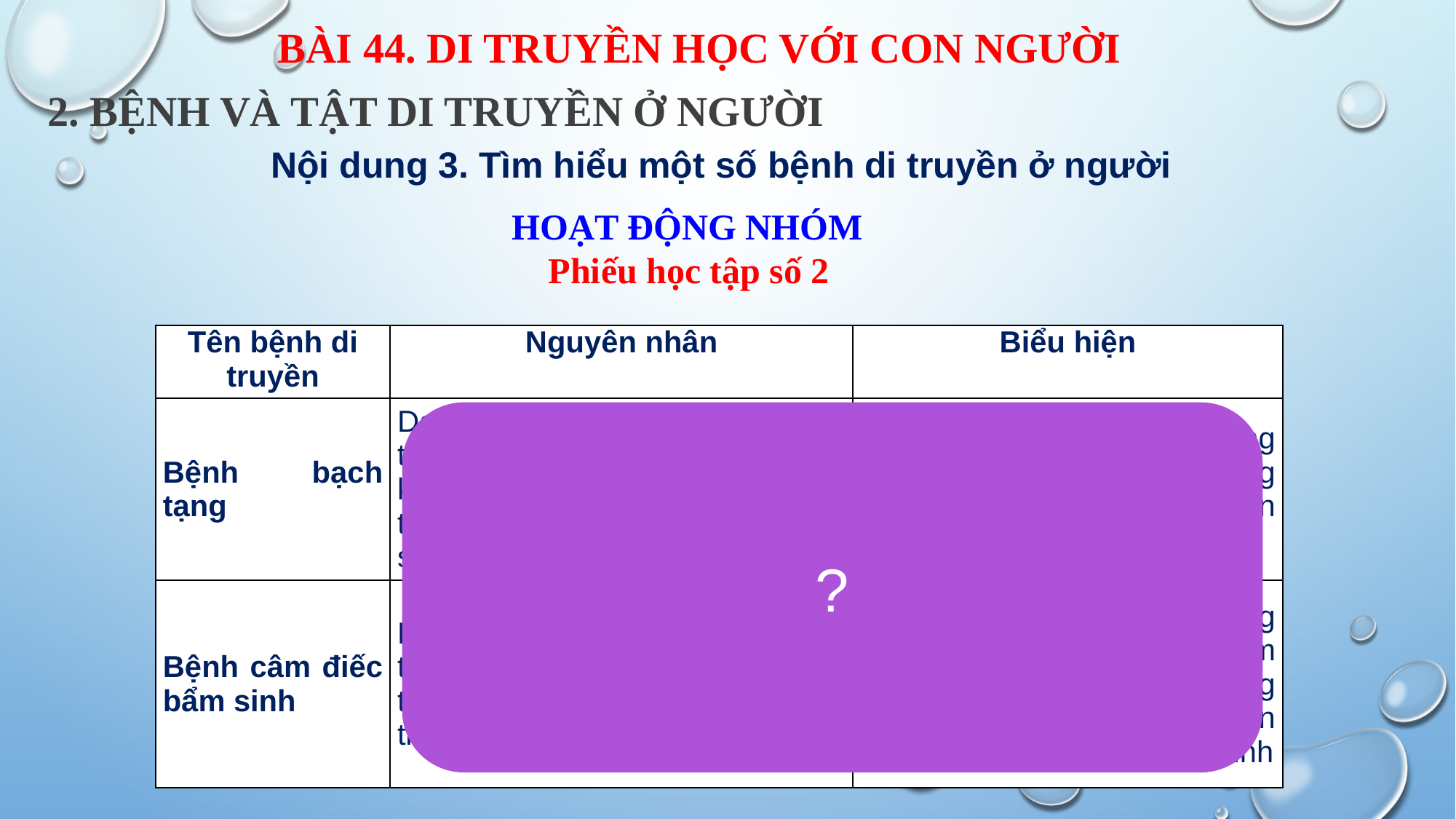

BÀI 44. DI TRUYỀN HỌC VỚI CON NGƯỜI
2. BỆNH VÀ TẬT DI TRUYỀN Ở NGƯỜI
Nội dung 3. Tìm hiểu một số bệnh di truyền ở người
HOẠT ĐỘNG NHÓM
    Phiếu học tập số 2
| Tên bệnh di truyền | Nguyên nhân | Biểu hiện |
| --- | --- | --- |
| Bệnh bạch tạng | Do đột biến gene lặn trên NST thường gây ra, người bệnh không sản xuất được enzyme tyrosinase cần cho sự tổng hợp sắc tố melanin | Lông - tóc bạc trắng, da trắng bất thường, tròng mắt cũng mất màu, thường bị bệnh cận thị hay viễn thị sớm,… |
| Bệnh câm điếc bẩm sinh | Do đột biến gene lặn trên NST thường gây rối loạn cấu tạo của tai trong dẫn đến mất hoàn toàn thính lực | Trẻ bị điếc bẩm sinh do không thể tiếp nhận tín hiệu âm thanh từ môi trường xung quanh, đặc biệt là giai đoạn biết nói dẫn đến câm bẩm sinh |
?